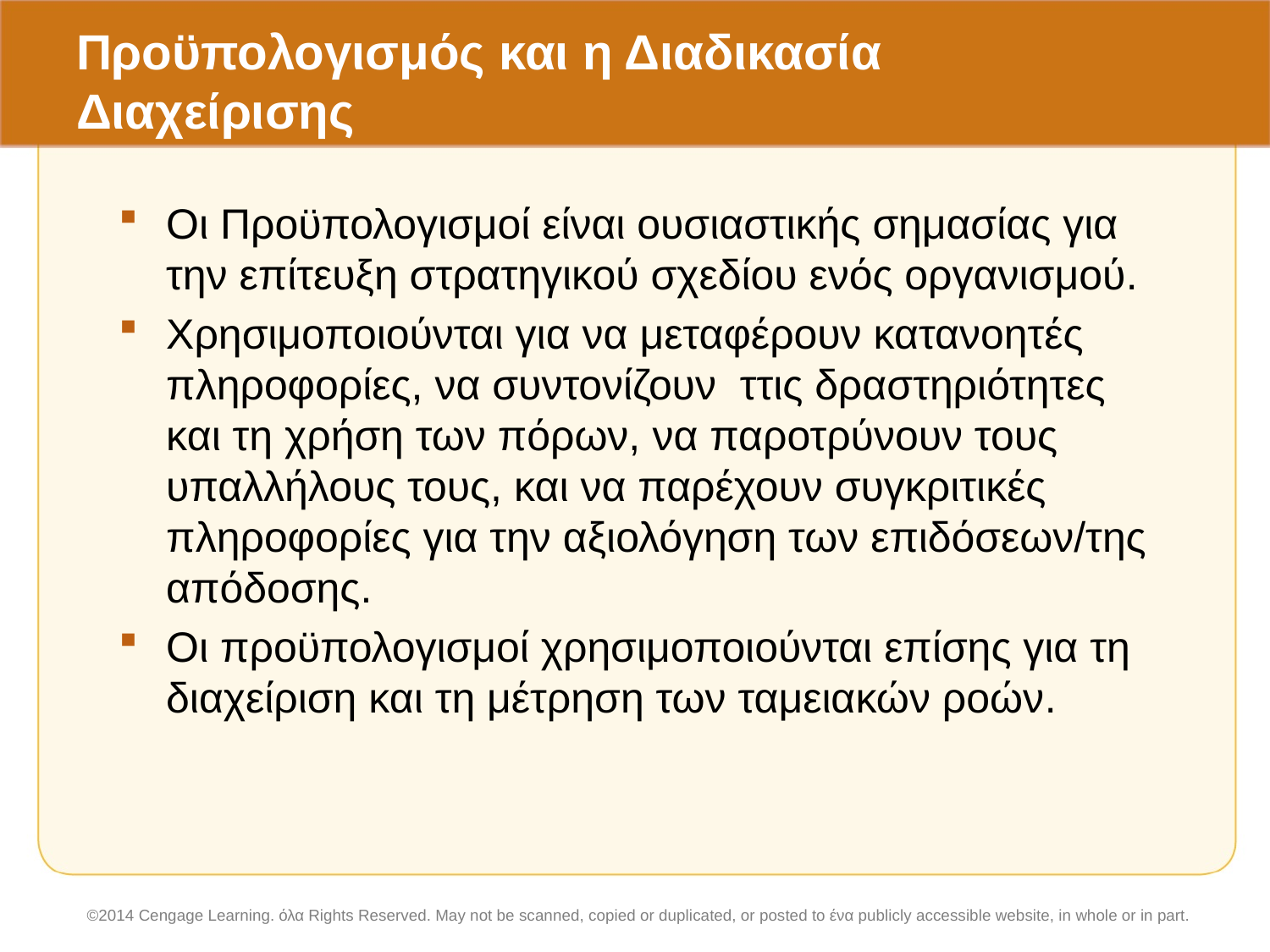

# Προϋπολογισμός και η Διαδικασία Διαχείρισης
Οι Προϋπολογισμοί είναι ουσιαστικής σημασίας για την επίτευξη στρατηγικού σχεδίου ενός οργανισμού.
Χρησιμοποιούνται για να μεταφέρουν κατανοητές πληροφορίες, να συντονίζουν  ττις δραστηριότητες και τη χρήση των πόρων, να παροτρύνουν τους υπαλλήλους τους, και να παρέχουν συγκριτικές πληροφορίες για την αξιολόγηση των επιδόσεων/της απόδοσης.
Οι προϋπολογισμοί χρησιμοποιούνται επίσης για τη διαχείριση και τη μέτρηση των ταμειακών ροών.

©2014 Cengage Learning. όλα Rights Reserved. May not be scanned, copied or duplicated, or posted to ένα publicly accessible website, in whole or in part.